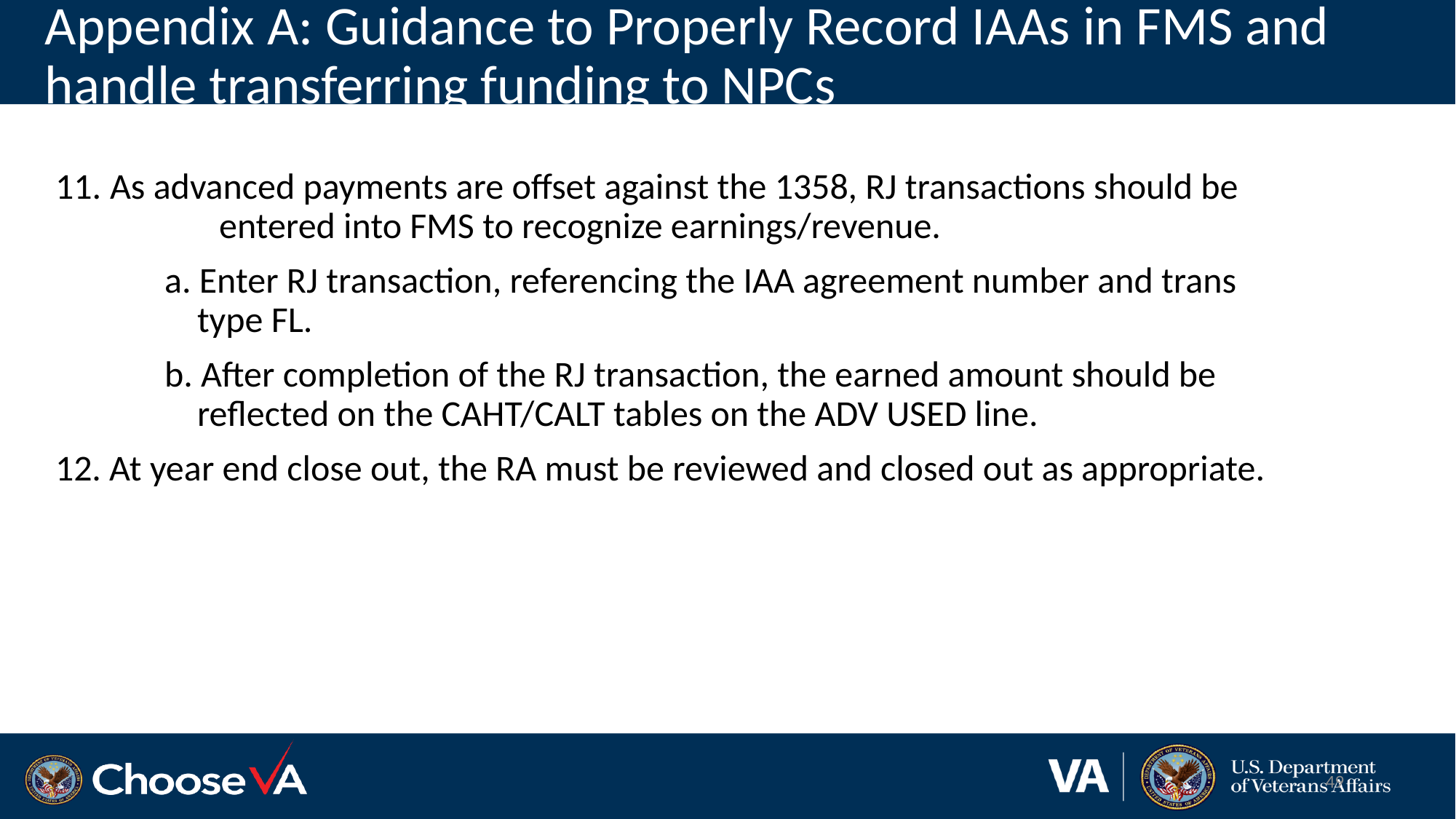

# Appendix A: Guidance to Properly Record IAAs in FMS and handle transferring funding to NPCs
As advanced payments are offset against the 1358, RJ transactions should be 	entered into FMS to recognize earnings/revenue.
	a. Enter RJ transaction, referencing the IAA agreement number and trans 	  	    type FL.
	b. After completion of the RJ transaction, the earned amount should be 	 	    reflected on the CAHT/CALT tables on the ADV USED line.
12. At year end close out, the RA must be reviewed and closed out as appropriate.

49